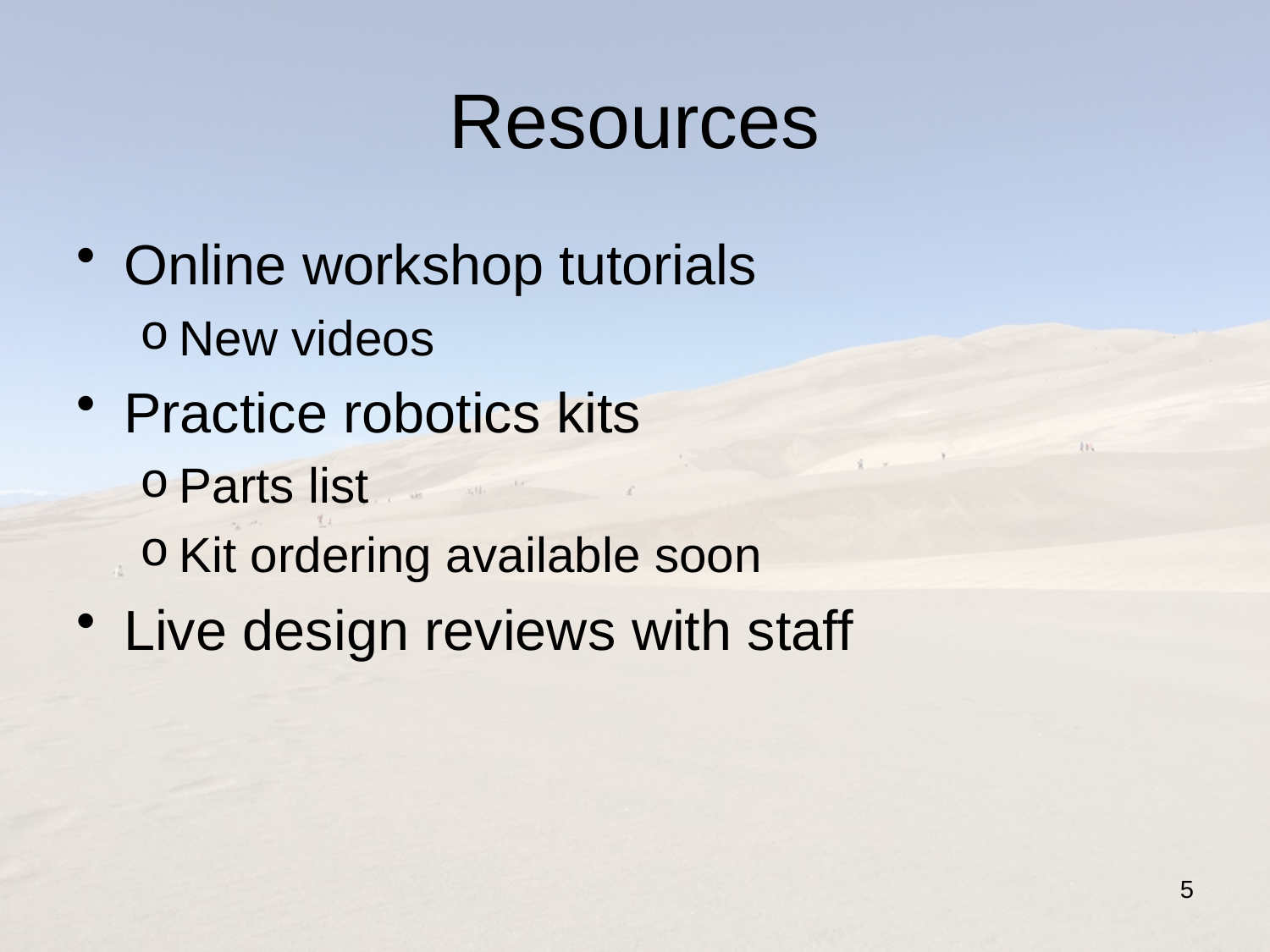

# Resources
Online workshop tutorials
New videos
Practice robotics kits
Parts list
Kit ordering available soon
Live design reviews with staff
5